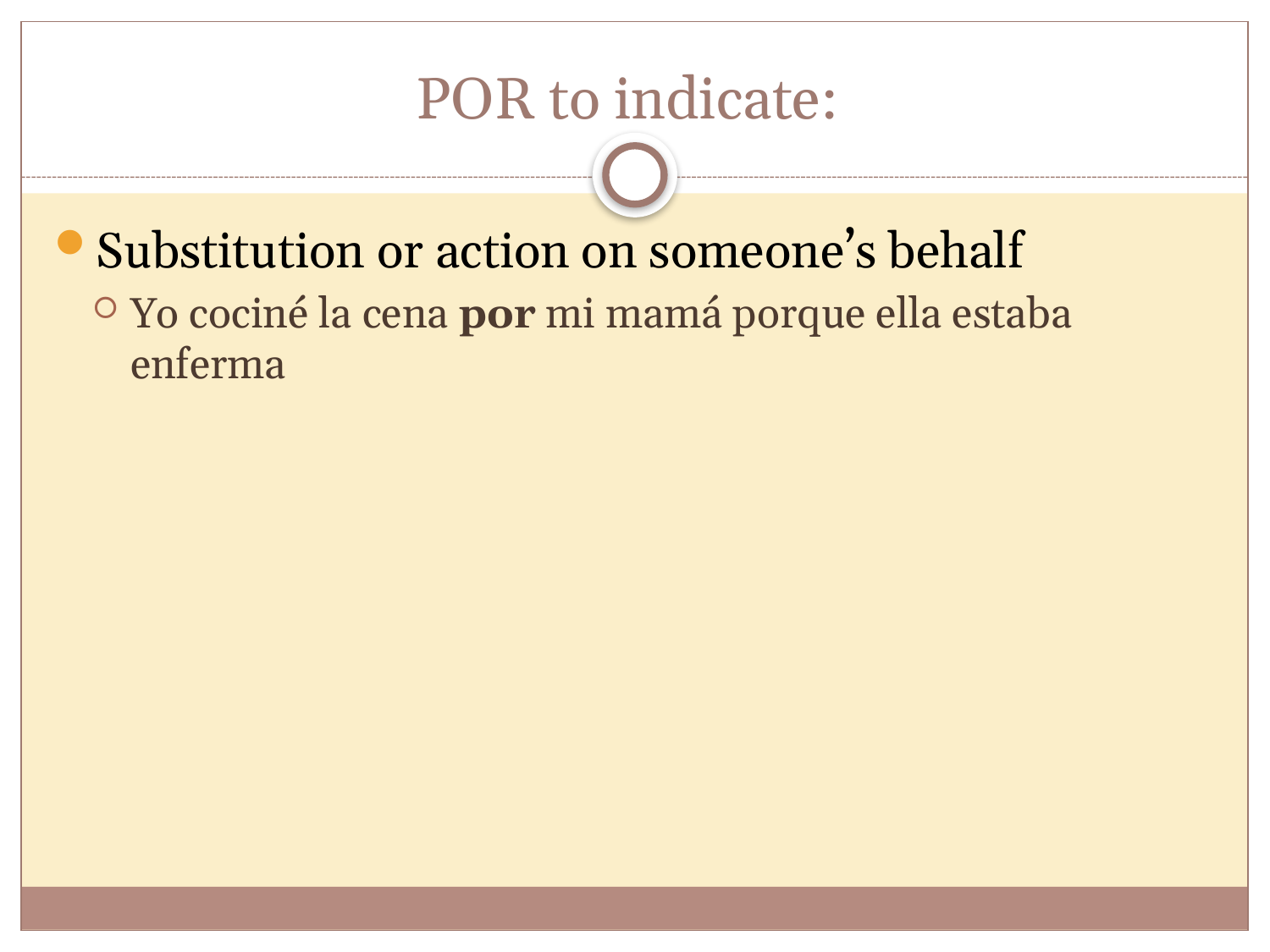

# POR to indicate:
Substitution or action on someone’s behalf
Yo cociné la cena por mi mamá porque ella estaba enferma